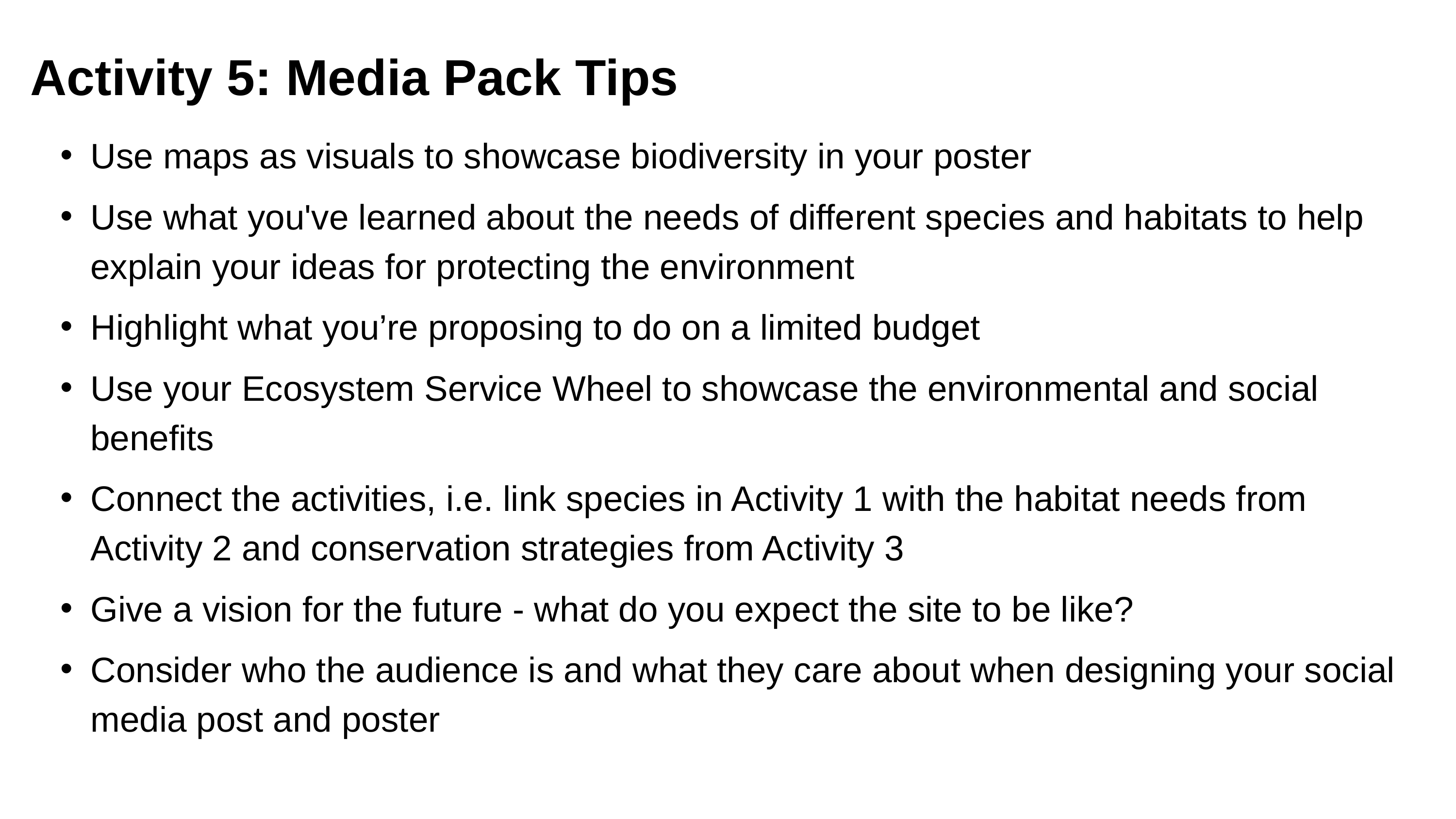

Activity 5: Media Pack Tips
Use maps as visuals to showcase biodiversity in your poster

Use what you've learned about the needs of different species and habitats to help explain your ideas for protecting the environment

Highlight what you’re proposing to do on a limited budget

Use your Ecosystem Service Wheel to showcase the environmental and social benefits

Connect the activities, i.e. link species in Activity 1 with the habitat needs from Activity 2 and conservation strategies from Activity 3

Give a vision for the future - what do you expect the site to be like?

Consider who the audience is and what they care about when designing your social media post and poster